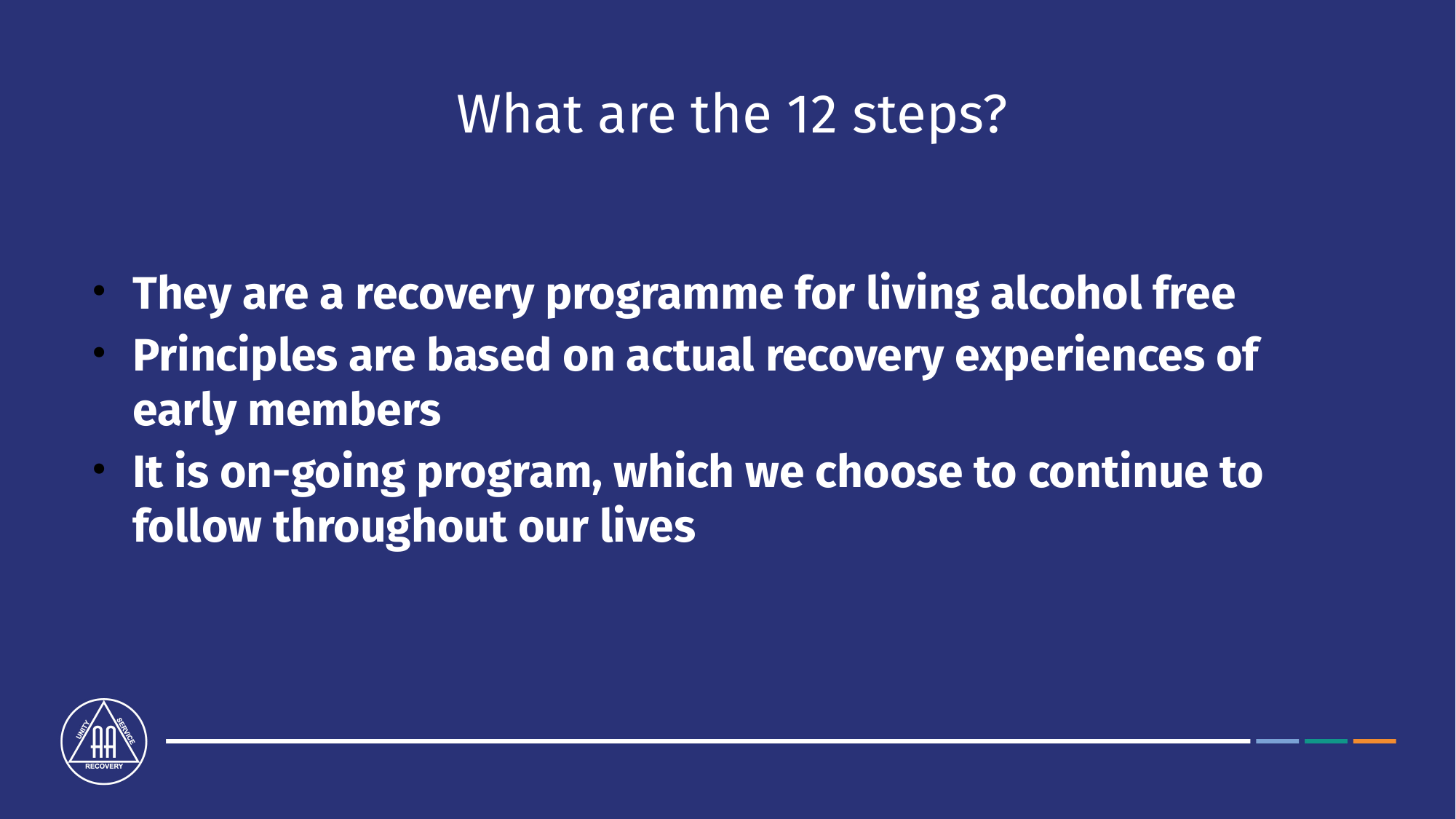

What are the 12 steps?
They are a recovery programme for living alcohol free
Principles are based on actual recovery experiences of early members
It is on-going program, which we choose to continue to follow throughout our lives